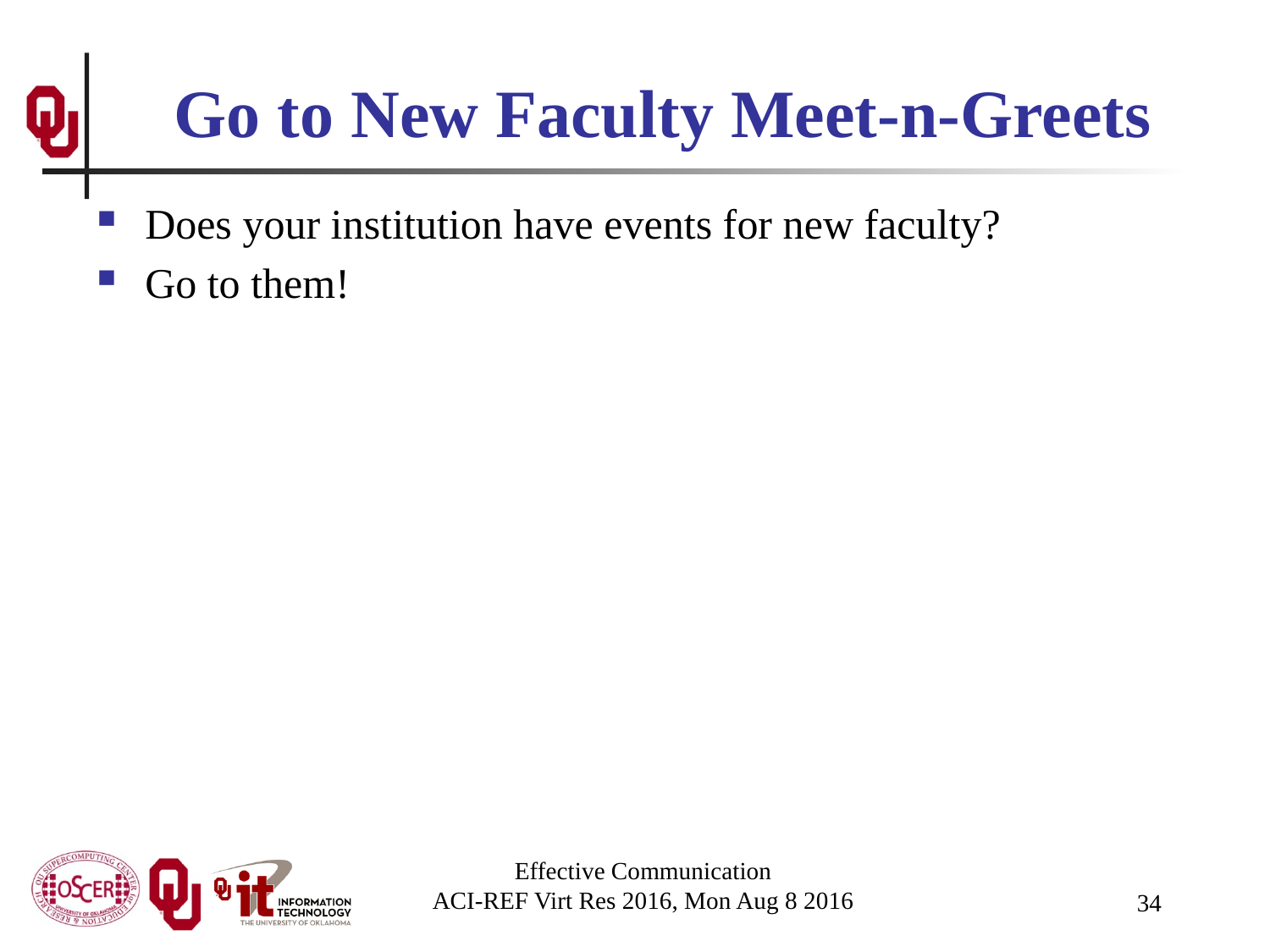

# Go to New Faculty Meet-n-Greets
Does your institution have events for new faculty?
Go to them!
Effective Communication
ACI-REF Virt Res 2016, Mon Aug 8 2016
34